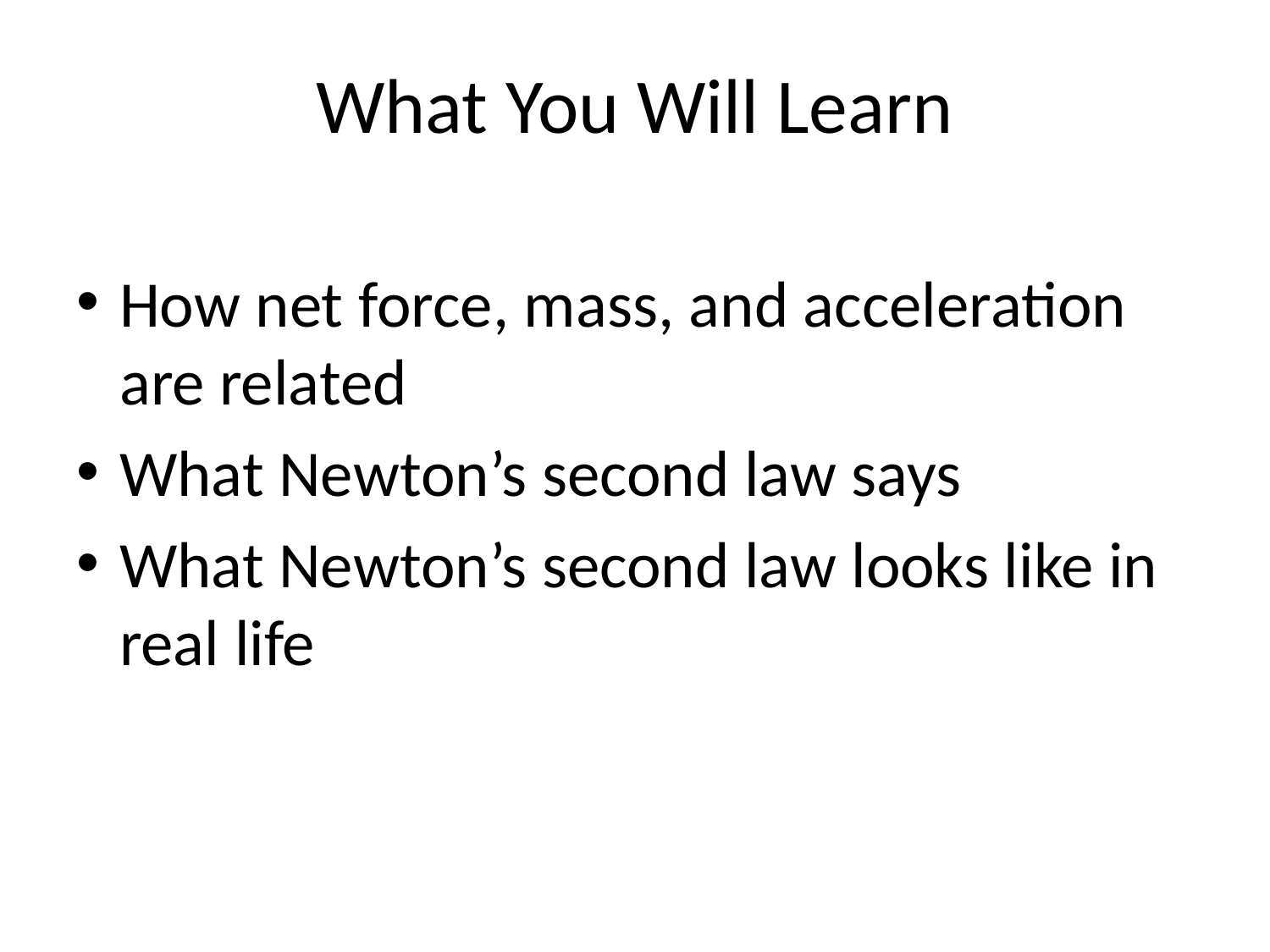

# What You Will Learn
How net force, mass, and acceleration are related
What Newton’s second law says
What Newton’s second law looks like in real life